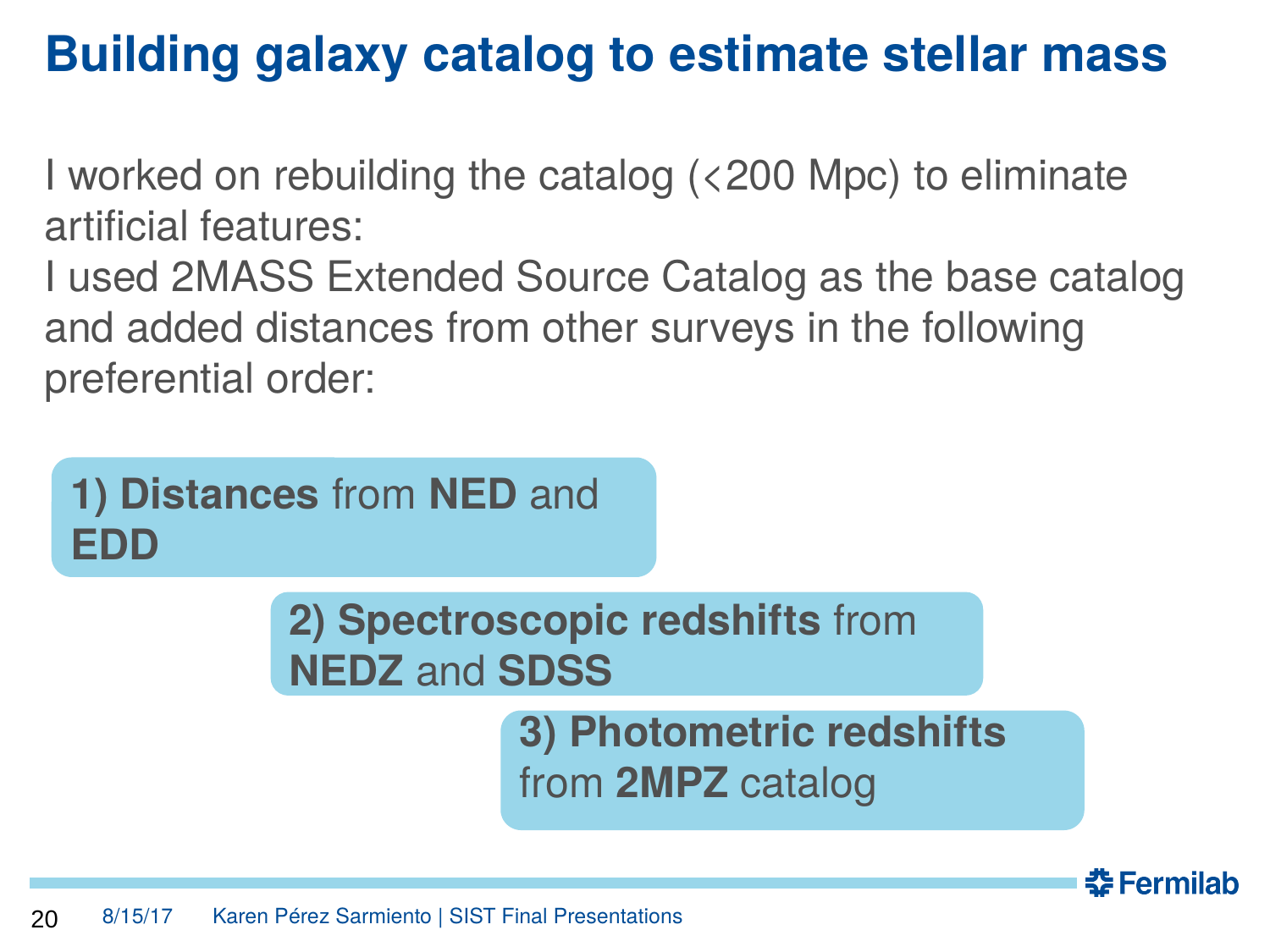

# Building galaxy catalog to estimate stellar mass
I worked on rebuilding the catalog (<200 Mpc) to eliminate artificial features:
I used 2MASS Extended Source Catalog as the base catalog and added distances from other surveys in the following preferential order:

1) Distances from NED and EDD
2) Spectroscopic redshifts from NEDZ and SDSS
3) Photometric redshifts from 2MPZ catalog

20
8/15/17
Karen Pérez Sarmiento | SIST Final Presentations